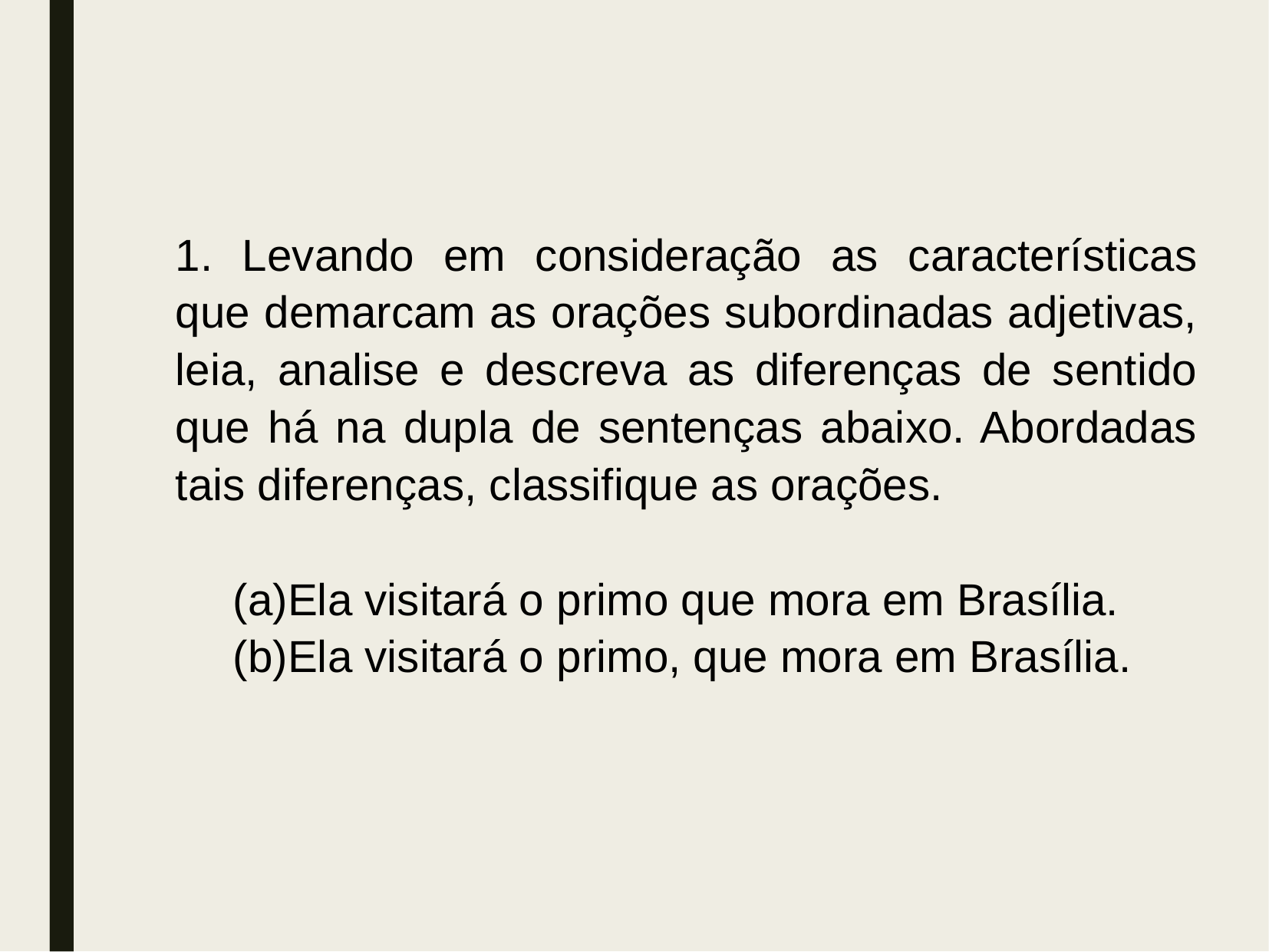

1. Levando em consideração as características que demarcam as orações subordinadas adjetivas, leia, analise e descreva as diferenças de sentido que há na dupla de sentenças abaixo. Abordadas tais diferenças, classifique as orações.

Ela visitará o primo que mora em Brasília.
Ela visitará o primo, que mora em Brasília.